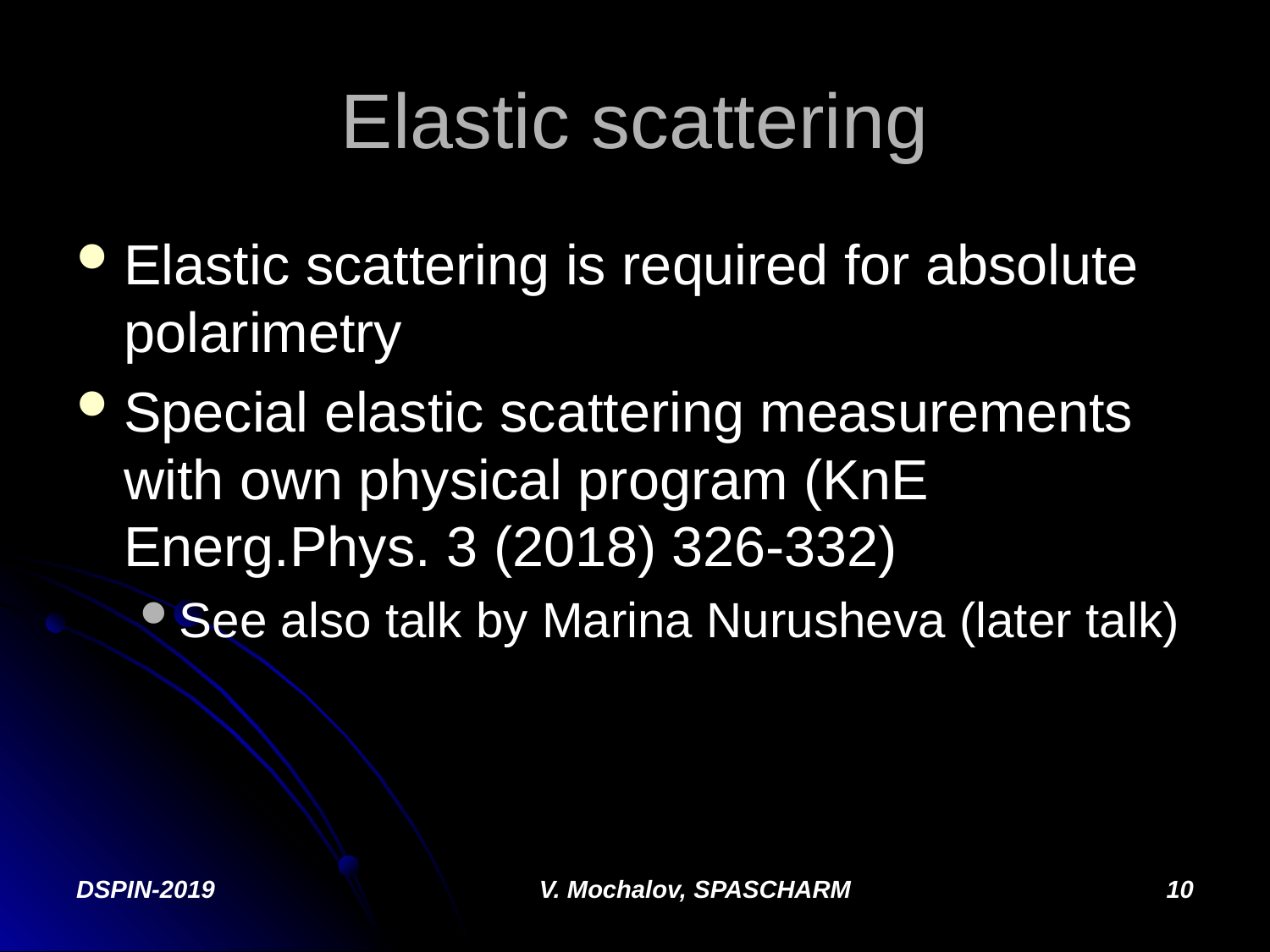

# Elastic scattering
Elastic scattering is required for absolute polarimetry
Special elastic scattering measurements with own physical program (KnE Energ.Phys. 3 (2018) 326-332)
See also talk by Marina Nurusheva (later talk)
DSPIN-2019
V. Mochalov, SPASCHARM
10